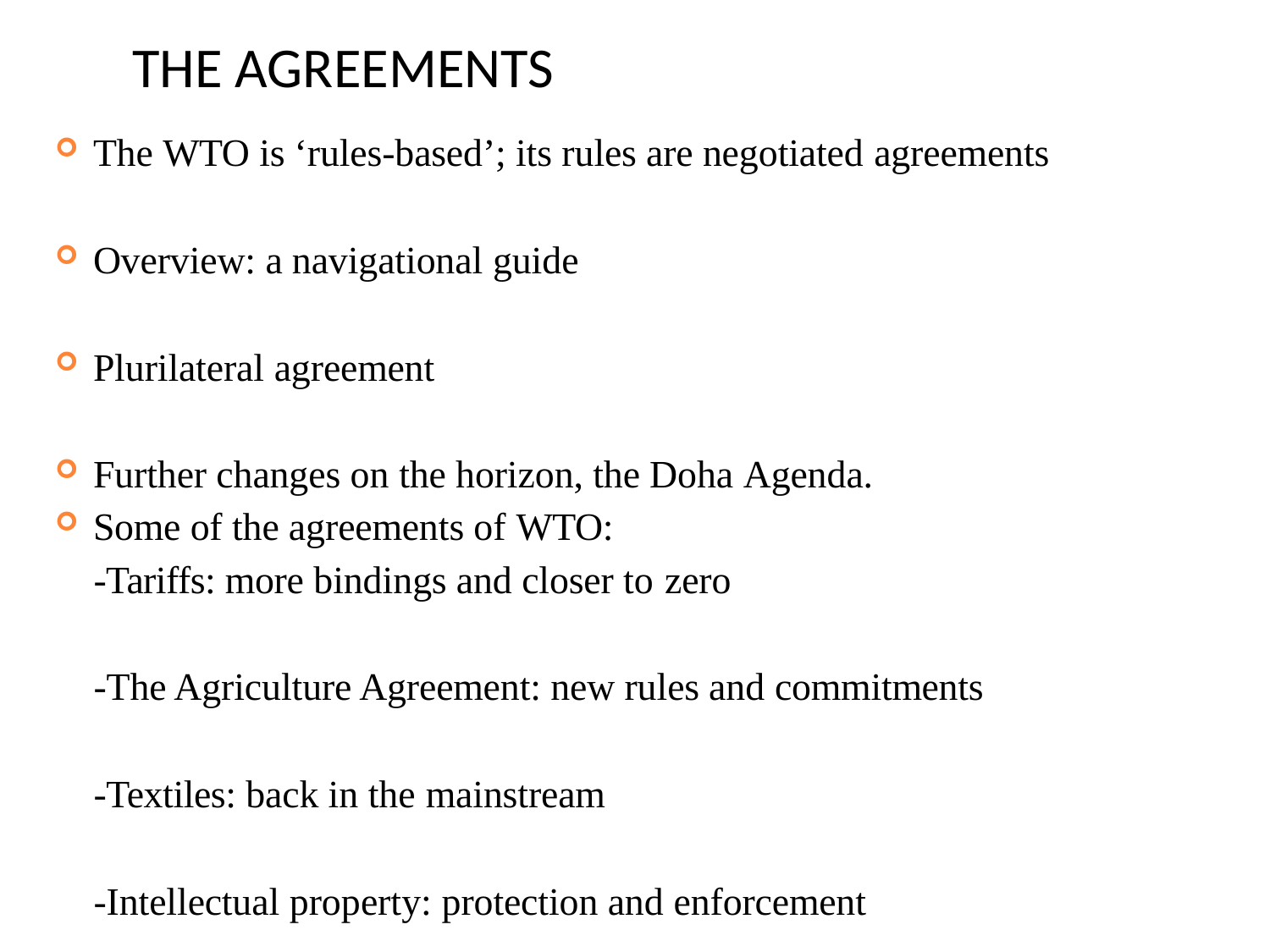

# THE AGREEMENTS
The WTO is ‘rules-based’; its rules are negotiated agreements

Overview: a navigational guide

Plurilateral agreement

Further changes on the horizon, the Doha Agenda.
Some of the agreements of WTO:
-Tariffs: more bindings and closer to zero

-The Agriculture Agreement: new rules and commitments

-Textiles: back in the mainstream

-Intellectual property: protection and enforcement